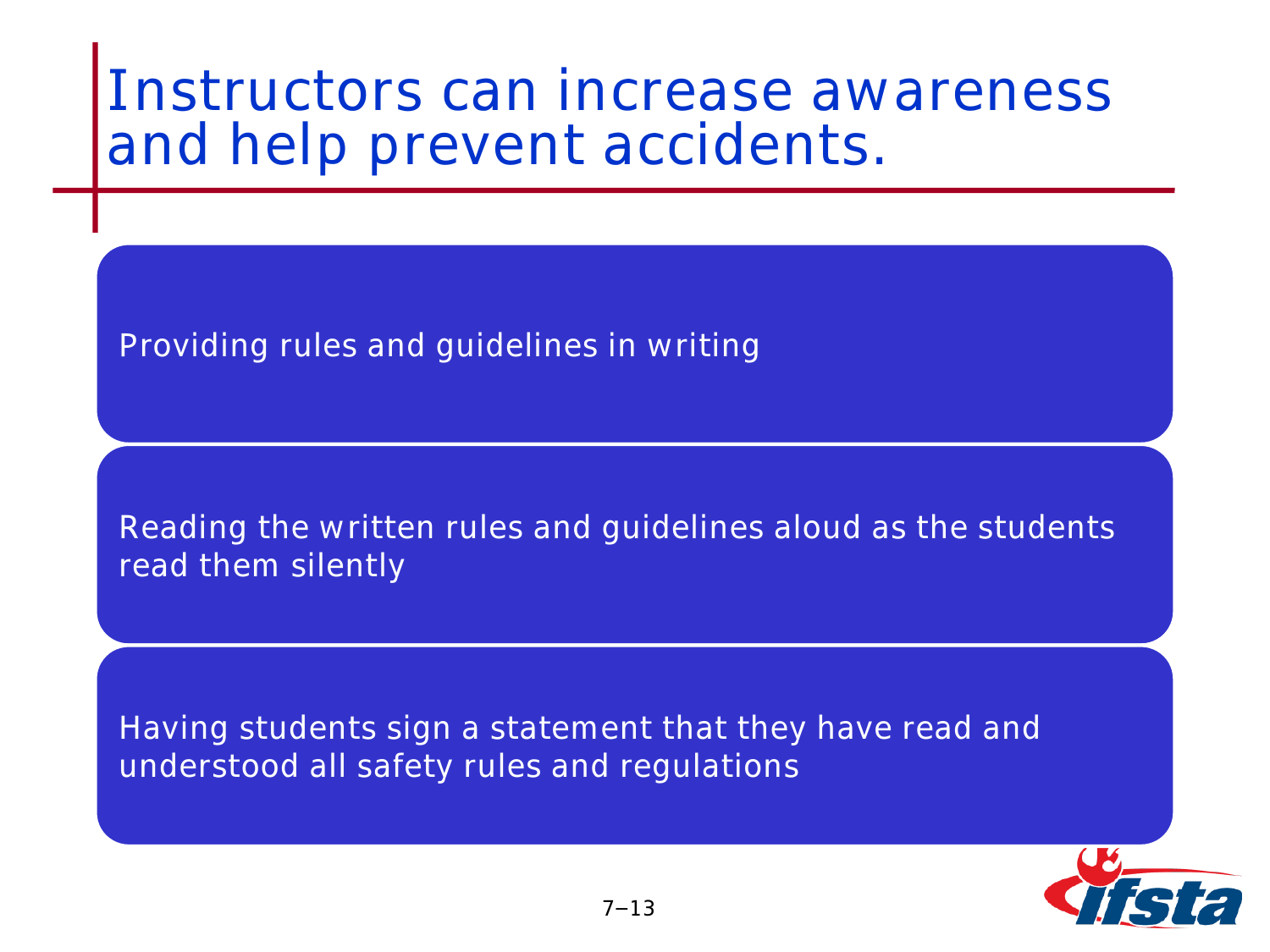

# Instructors can increase awareness and help prevent accidents.
Providing rules and guidelines in writing
Reading the written rules and guidelines aloud as the students read them silently
Having students sign a statement that they have read and understood all safety rules and regulations
7–13